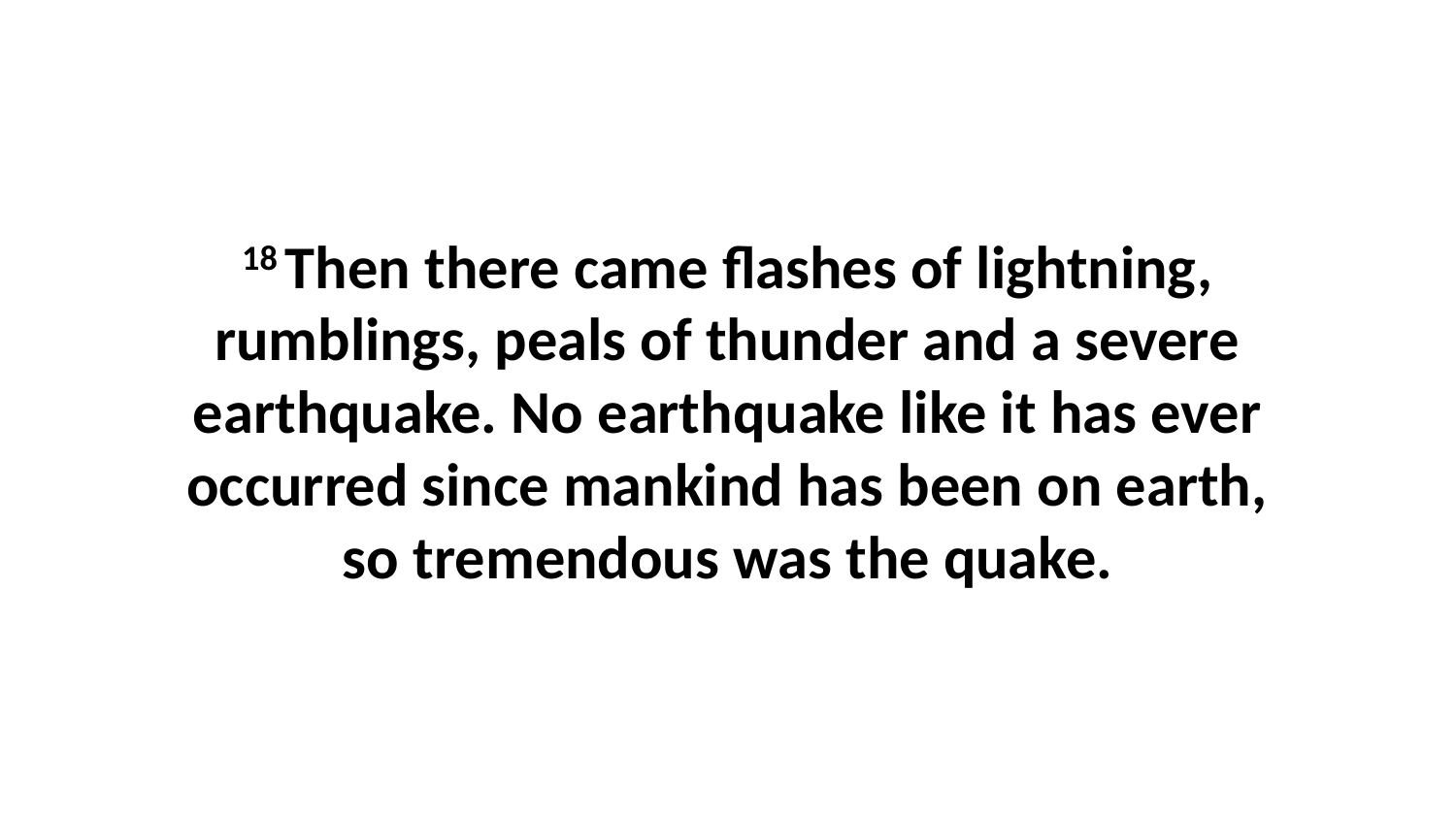

18 Then there came flashes of lightning, rumblings, peals of thunder and a severe earthquake. No earthquake like it has ever occurred since mankind has been on earth, so tremendous was the quake.